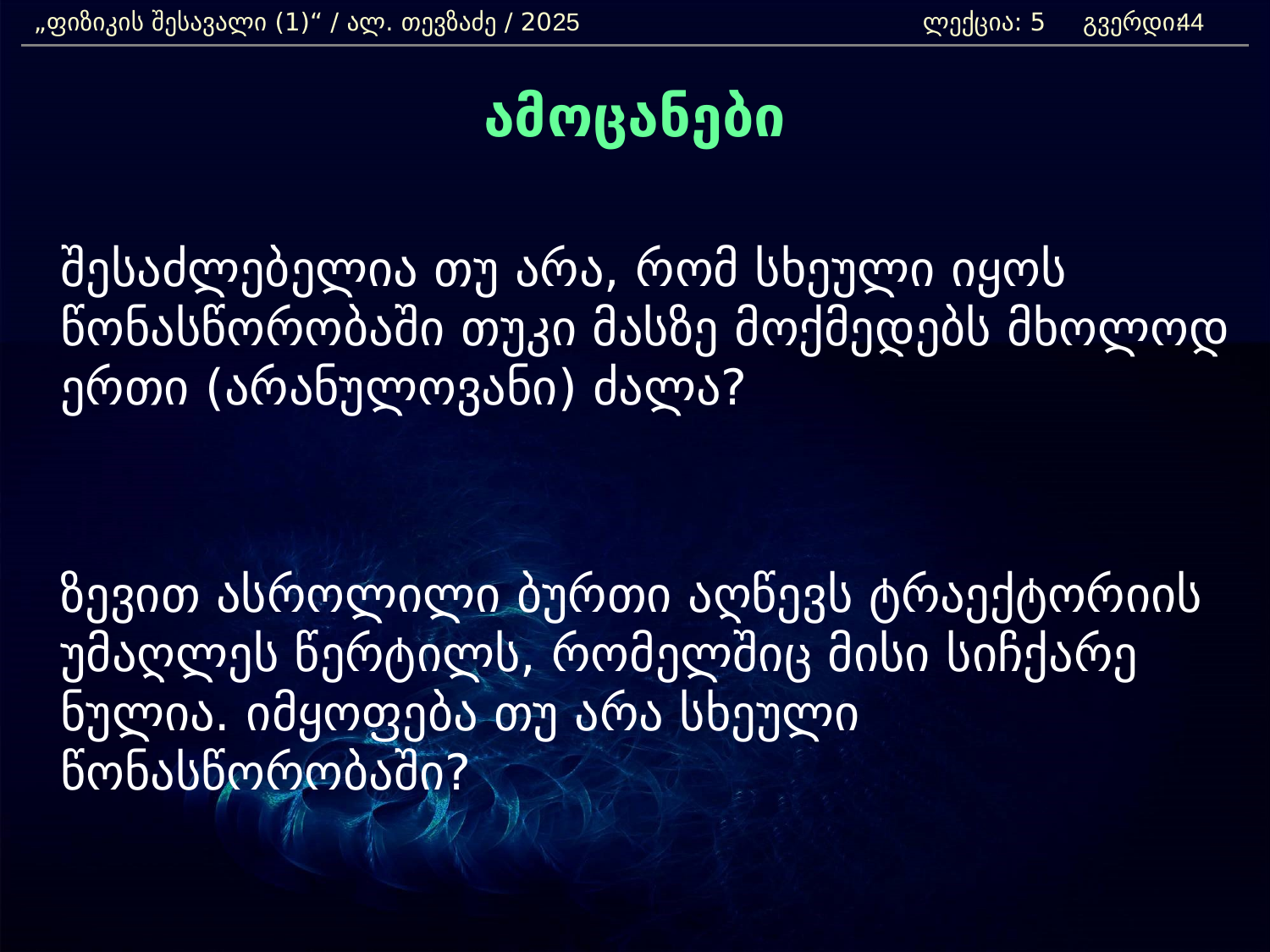

„ფიზიკის შესავალი (1)“ / ალ. თევზაძე / 2025   			ლექცია: 5     გვერდი:
44
ამოცანები

	შესაძლებელია თუ არა, რომ სხეული იყოს წონასწორობაში თუკი მასზე მოქმედებს მხოლოდ ერთი (არანულოვანი) ძალა?

	ზევით ასროლილი ბურთი აღწევს ტრაექტორიის უმაღლეს წერტილს, რომელშიც მისი სიჩქარე ნულია. იმყოფება თუ არა სხეული წონასწორობაში?